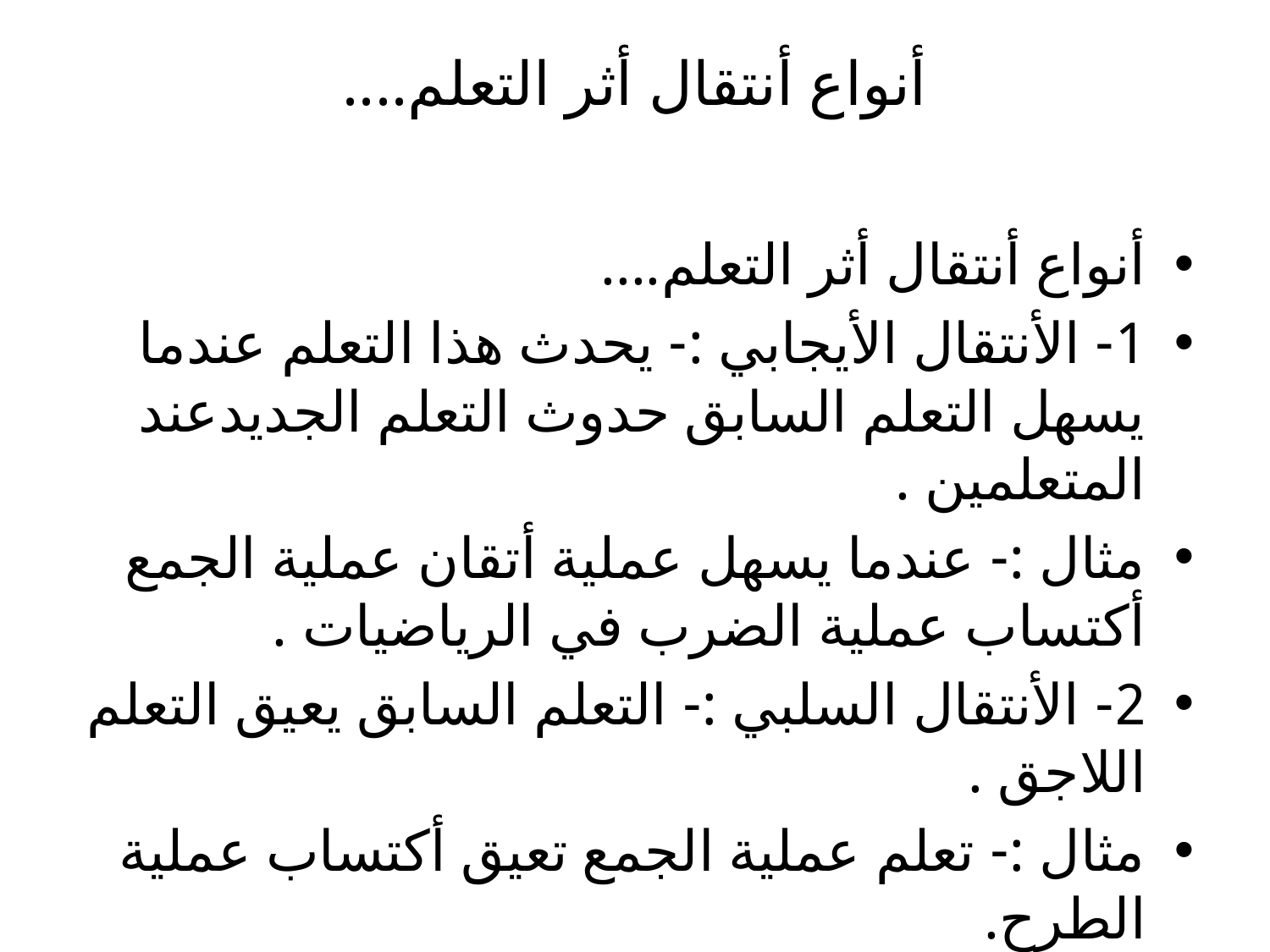

# أنواع أنتقال أثر التعلم....
أنواع أنتقال أثر التعلم....
1- الأنتقال الأيجابي :- يحدث هذا التعلم عندما يسهل التعلم السابق حدوث التعلم الجديدعند المتعلمين .
مثال :- عندما يسهل عملية أتقان عملية الجمع أكتساب عملية الضرب في الرياضيات .
2- الأنتقال السلبي :- التعلم السابق يعيق التعلم اللاجق .
مثال :- تعلم عملية الجمع تعيق أكتساب عملية الطرح.